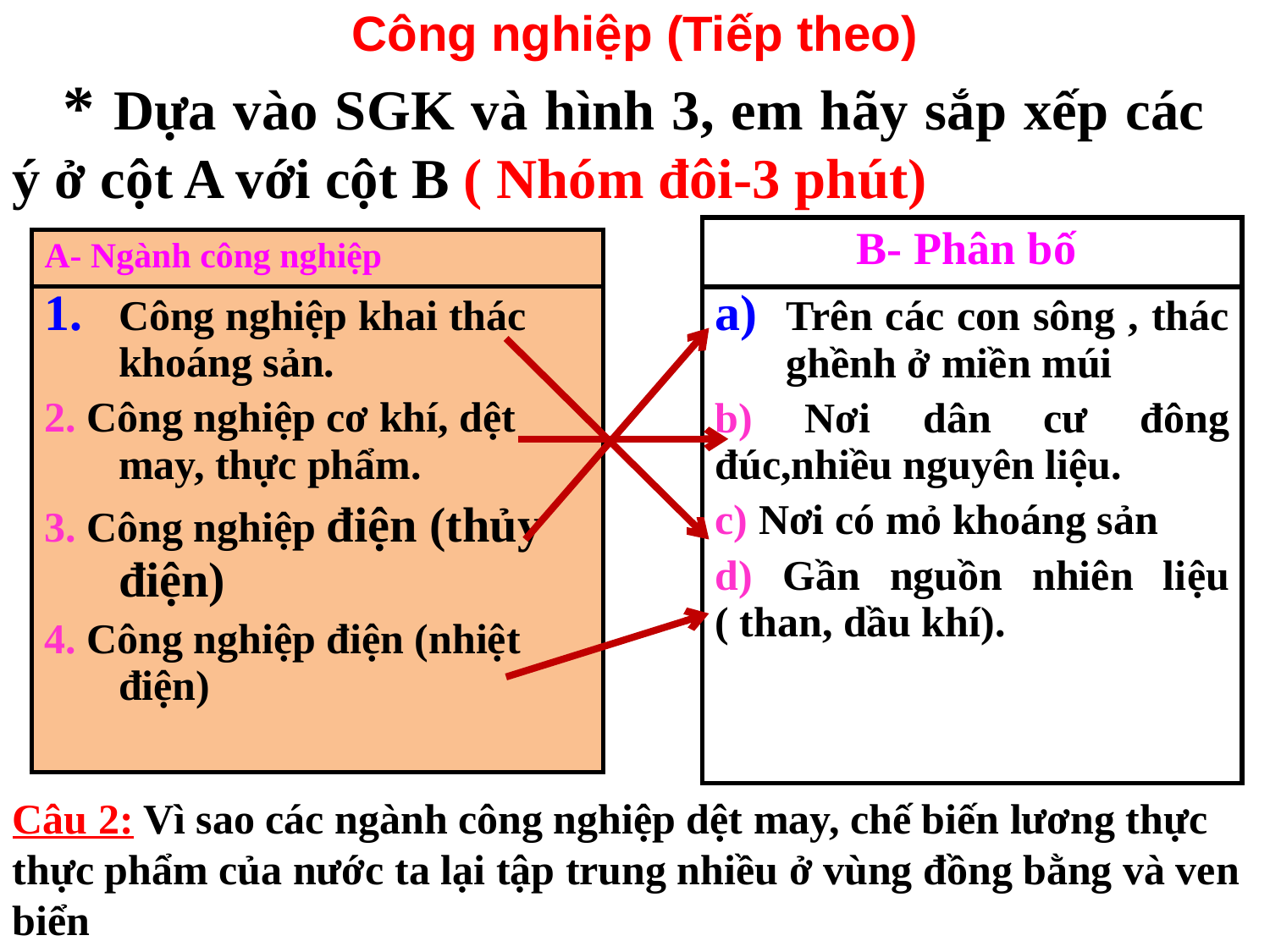

Công nghiệp (Tiếp theo)
   * Dựa vào SGK và hình 3, em hãy sắp xếp các ý ở cột A với cột B ( Nhóm đôi-3 phút)
| B- Phân bố |
| --- |
| Trên các con sông , thác ghềnh ở miền múi b) Nơi dân cư đông đúc,nhiều nguyên liệu. c) Nơi có mỏ khoáng sản d) Gần nguồn nhiên liệu ( than, dầu khí). |
| A- Ngành công nghiệp |
| --- |
| Công nghiệp khai thác khoáng sản. 2. Công nghiệp cơ khí, dệt may, thực phẩm. 3. Công nghiệp điện (thủy điện) 4. Công nghiệp điện (nhiệt điện) |

Câu 2: Vì sao các ngành công nghiệp dệt may, chế biến lương thực thực phẩm của nước ta lại tập trung nhiều ở vùng đồng bằng và ven biển